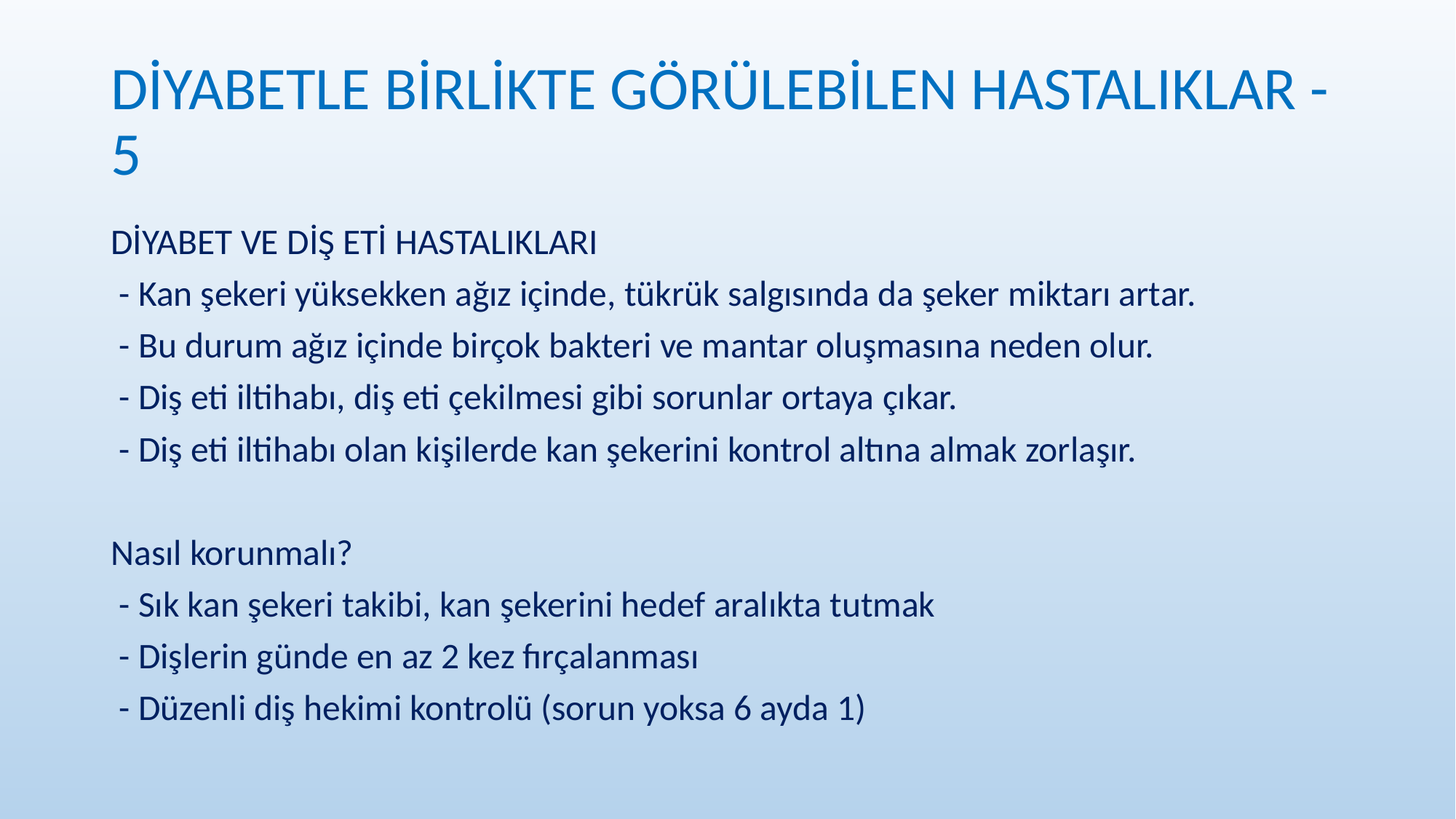

# DİYABETLE BİRLİKTE GÖRÜLEBİLEN HASTALIKLAR - 5
DİYABET VE DİŞ ETİ HASTALIKLARI
 - Kan şekeri yüksekken ağız içinde, tükrük salgısında da şeker miktarı artar.
 - Bu durum ağız içinde birçok bakteri ve mantar oluşmasına neden olur.
 - Diş eti iltihabı, diş eti çekilmesi gibi sorunlar ortaya çıkar.
 - Diş eti iltihabı olan kişilerde kan şekerini kontrol altına almak zorlaşır.

Nasıl korunmalı?
 - Sık kan şekeri takibi, kan şekerini hedef aralıkta tutmak
 - Dişlerin günde en az 2 kez fırçalanması
 - Düzenli diş hekimi kontrolü (sorun yoksa 6 ayda 1)